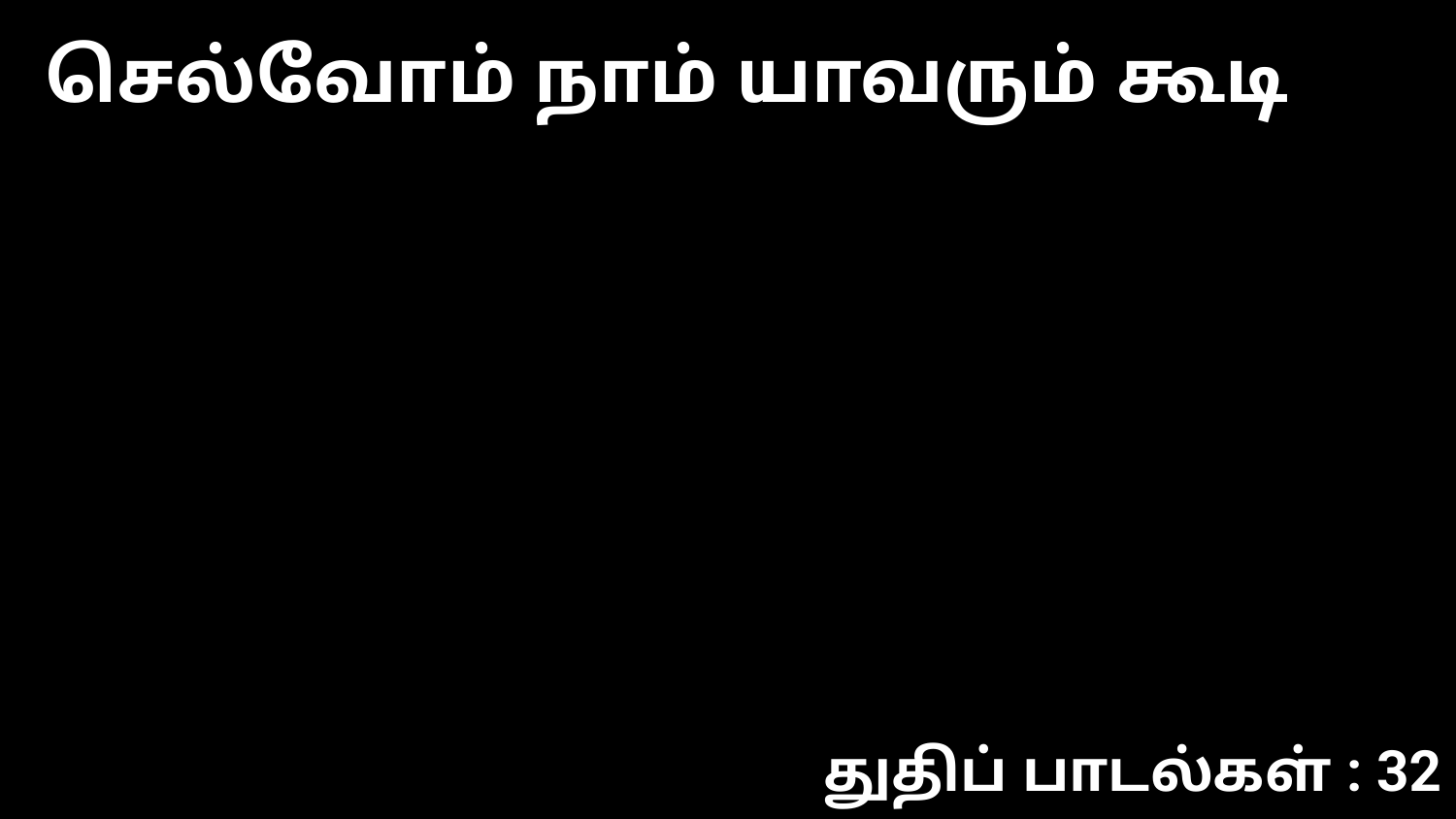

செல்வோம் நாம் யாவரும் கூடி
துதிப் பாடல்கள் : 32